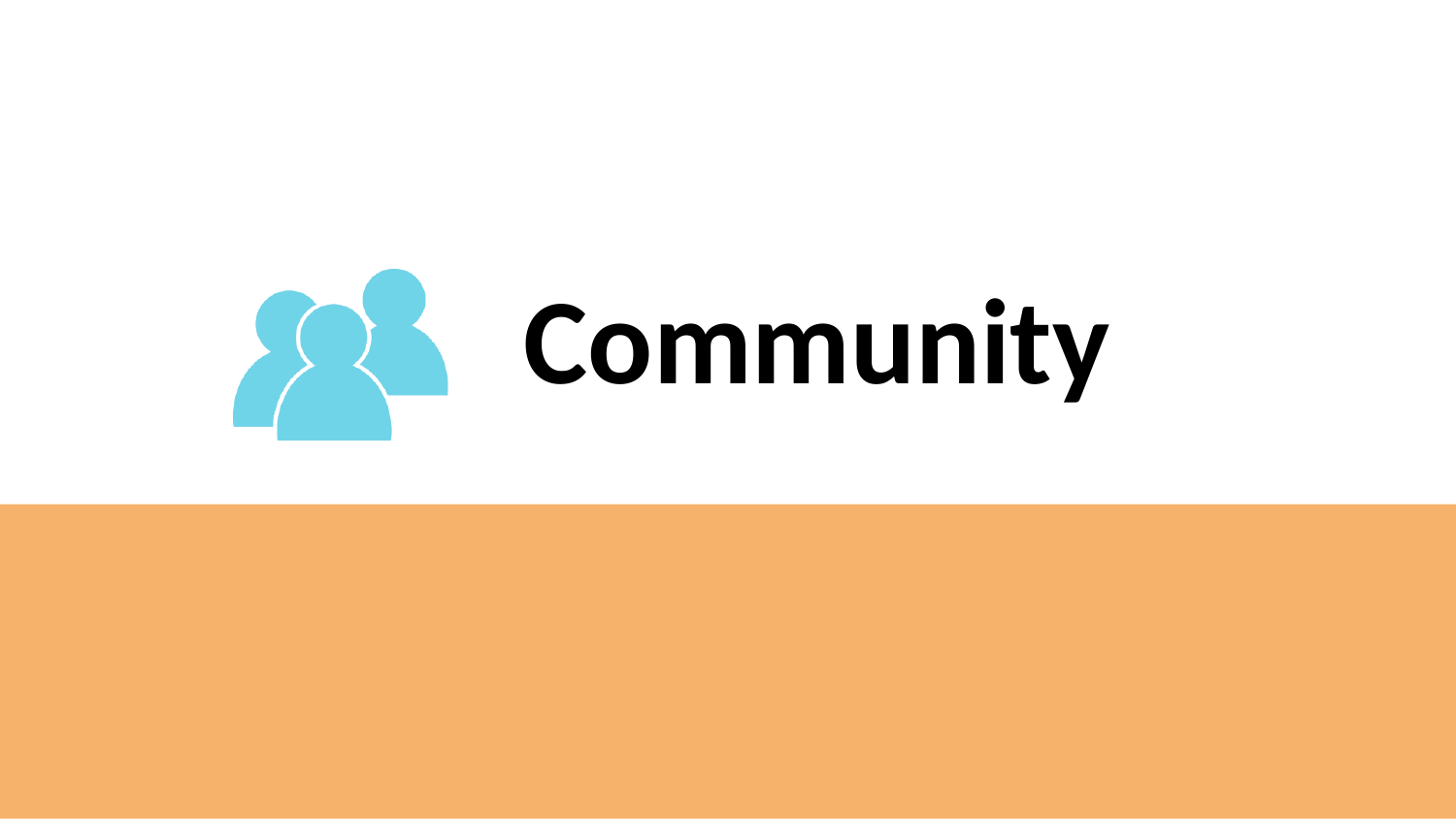

From the outset, we’ve been working with the University Community to shape Aurora into the service it is today.

# Community